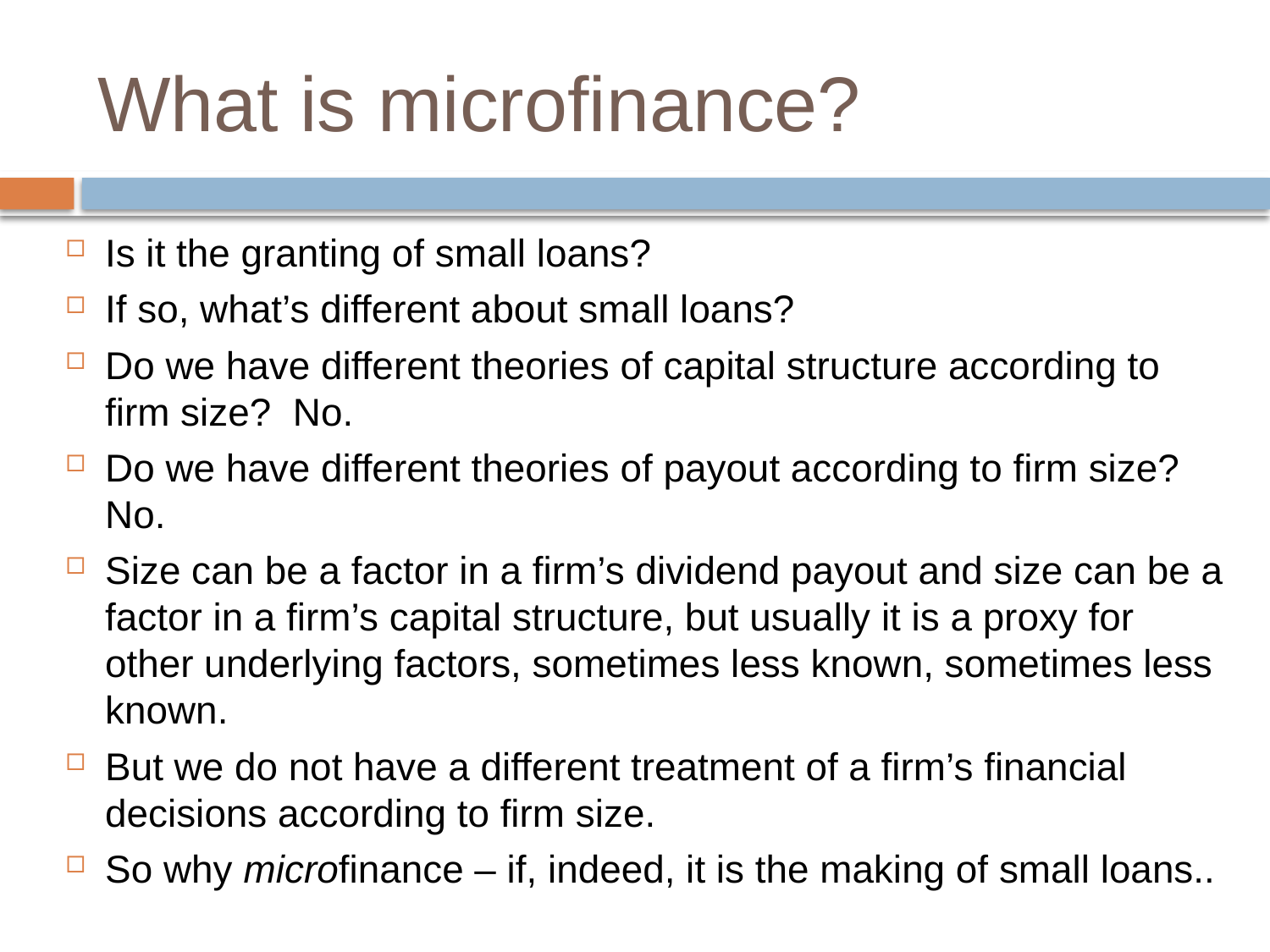

# What is microfinance?
Is it the granting of small loans?
If so, what’s different about small loans?
Do we have different theories of capital structure according to firm size?  No.
Do we have different theories of payout according to firm size?  No.
Size can be a factor in a firm’s dividend payout and size can be a factor in a firm’s capital structure, but usually it is a proxy for other underlying factors, sometimes less known, sometimes less known.
But we do not have a different treatment of a firm’s financial decisions according to firm size.
So why microfinance – if, indeed, it is the making of small loans..